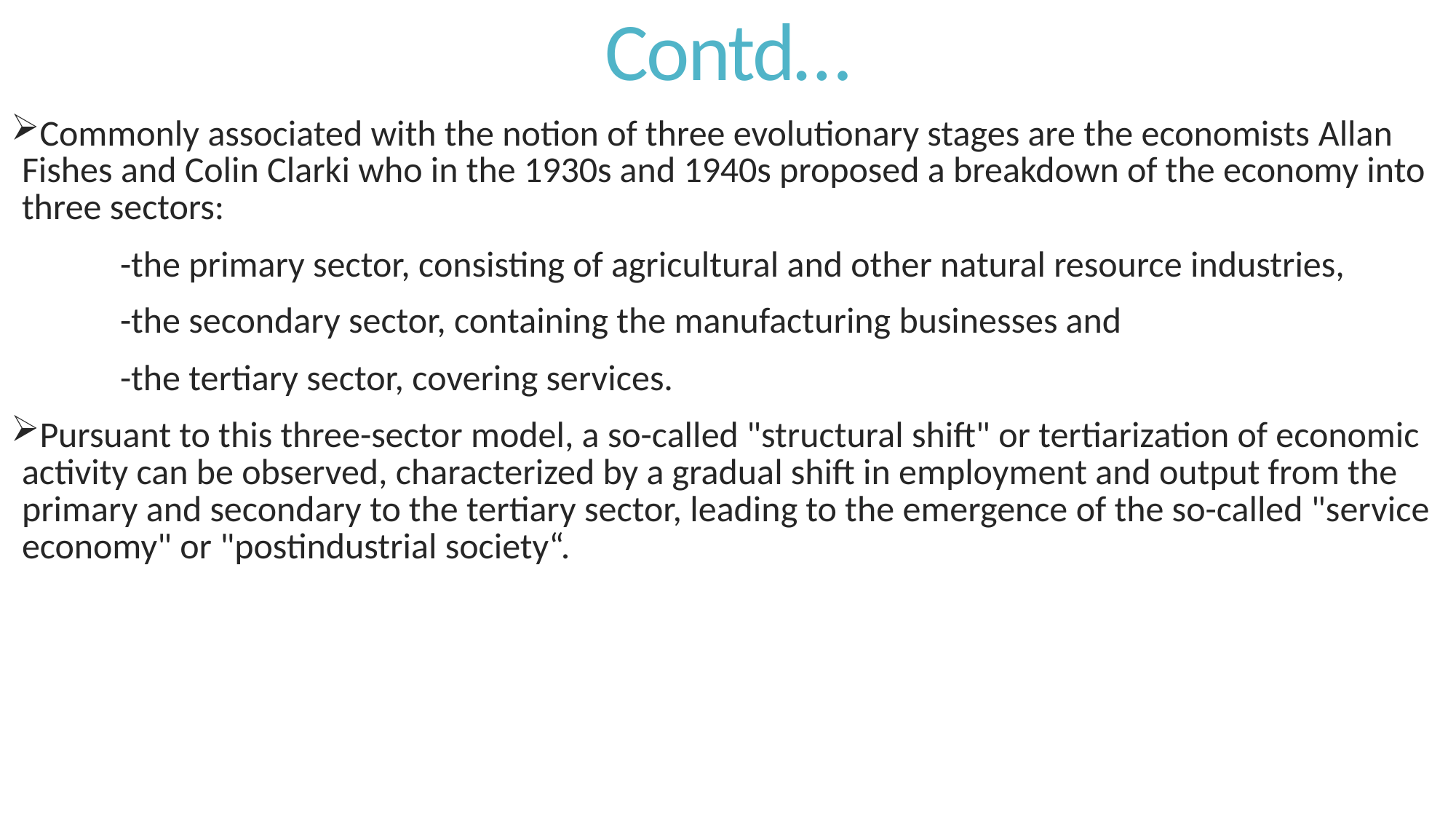

# Contd…
Commonly associated with the notion of three evolutionary stages are the economists Allan Fishes and Colin Clarki who in the 1930s and 1940s proposed a breakdown of the economy into three sectors:
	-the primary sector, consisting of agricultural and other natural resource industries,
	-the secondary sector, containing the manufacturing businesses and
	-the tertiary sector, covering services.
Pursuant to this three-sector model, a so-called "structural shift" or tertiarization of economic activity can be observed, characterized by a gradual shift in employment and output from the primary and secondary to the tertiary sector, leading to the emergence of the so-called "service economy" or "postindustrial society“.